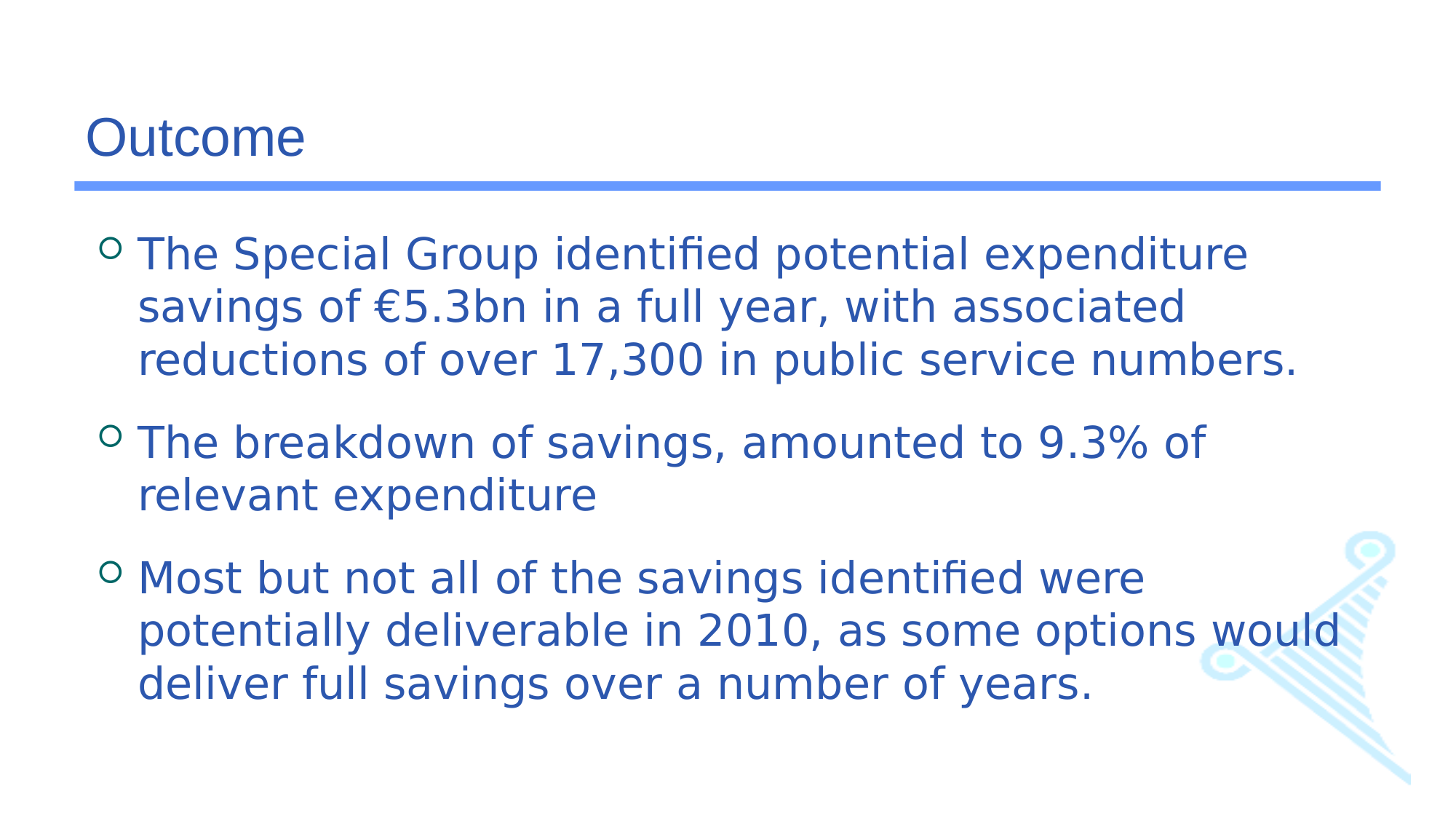

# Outcome
The Special Group identified potential expenditure savings of €5.3bn in a full year, with associated reductions of over 17,300 in public service numbers.

The breakdown of savings, amounted to 9.3% of relevant expenditure

Most but not all of the savings identified were potentially deliverable in 2010, as some options would deliver full savings over a number of years.